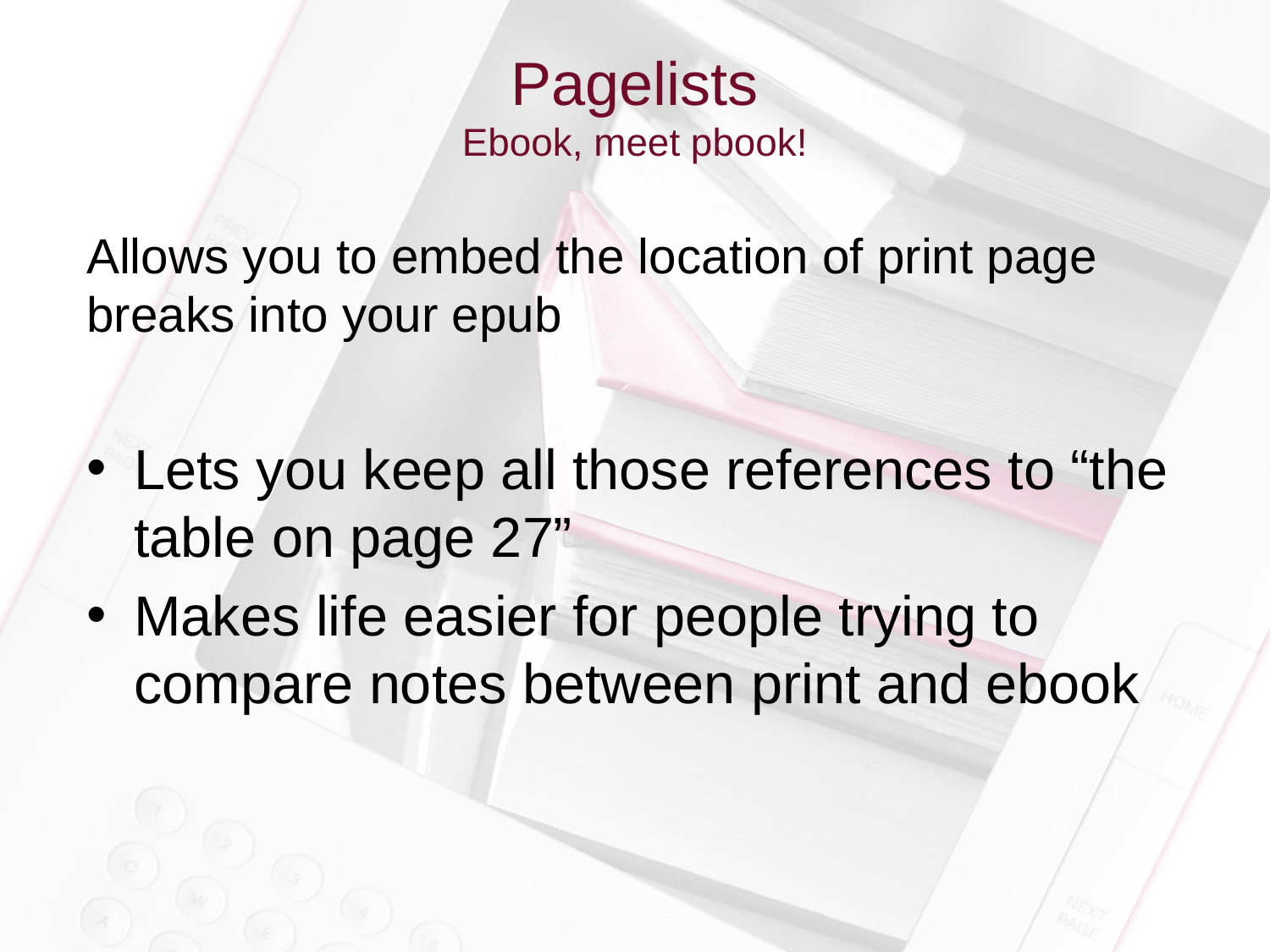

Pagelists
Ebook, meet pbook!
Allows you to embed the location of print page breaks into your epub

Lets you keep all those references to “the table on page 27”
Makes life easier for people trying to compare notes between print and ebook